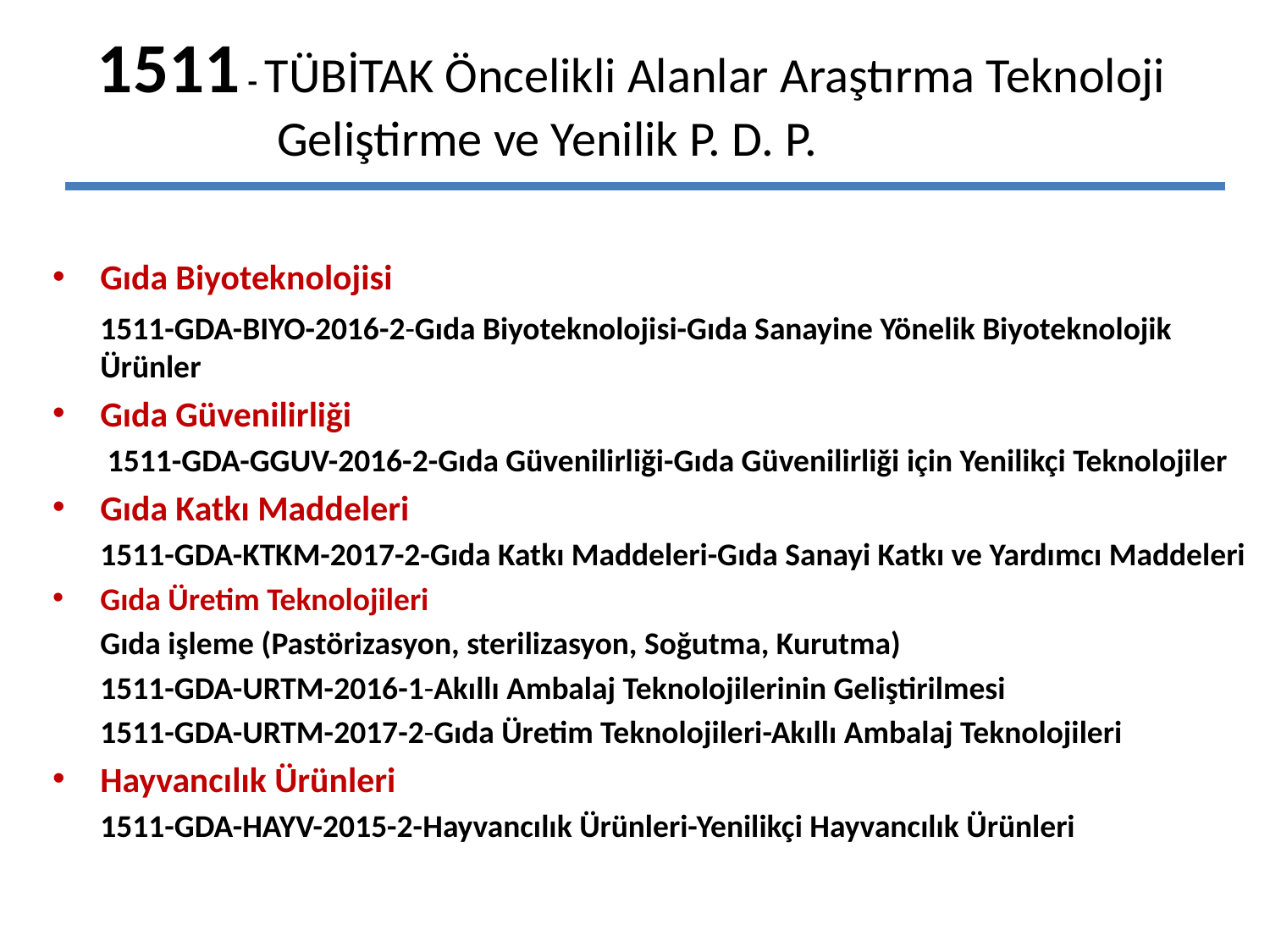

1511 - TÜBİTAK Öncelikli Alanlar Araştırma Teknoloji
                Geliştirme ve Yenilik P. D. P.
Gıda Biyoteknolojisi
	1511-GDA-BIYO-2016-2-Gıda Biyoteknolojisi-Gıda Sanayine Yönelik Biyoteknolojik Ürünler
Gıda Güvenilirliği
	 1511-GDA-GGUV-2016-2-Gıda Güvenilirliği-Gıda Güvenilirliği için Yenilikçi Teknolojiler
Gıda Katkı Maddeleri
	1511-GDA-KTKM-2017-2-Gıda Katkı Maddeleri-Gıda Sanayi Katkı ve Yardımcı Maddeleri
Gıda Üretim Teknolojileri
	Gıda işleme (Pastörizasyon, sterilizasyon, Soğutma, Kurutma)
	1511-GDA-URTM-2016-1-Akıllı Ambalaj Teknolojilerinin Geliştirilmesi
	1511-GDA-URTM-2017-2-Gıda Üretim Teknolojileri-Akıllı Ambalaj Teknolojileri
Hayvancılık Ürünleri
	1511-GDA-HAYV-2015-2-Hayvancılık Ürünleri-Yenilikçi Hayvancılık Ürünleri